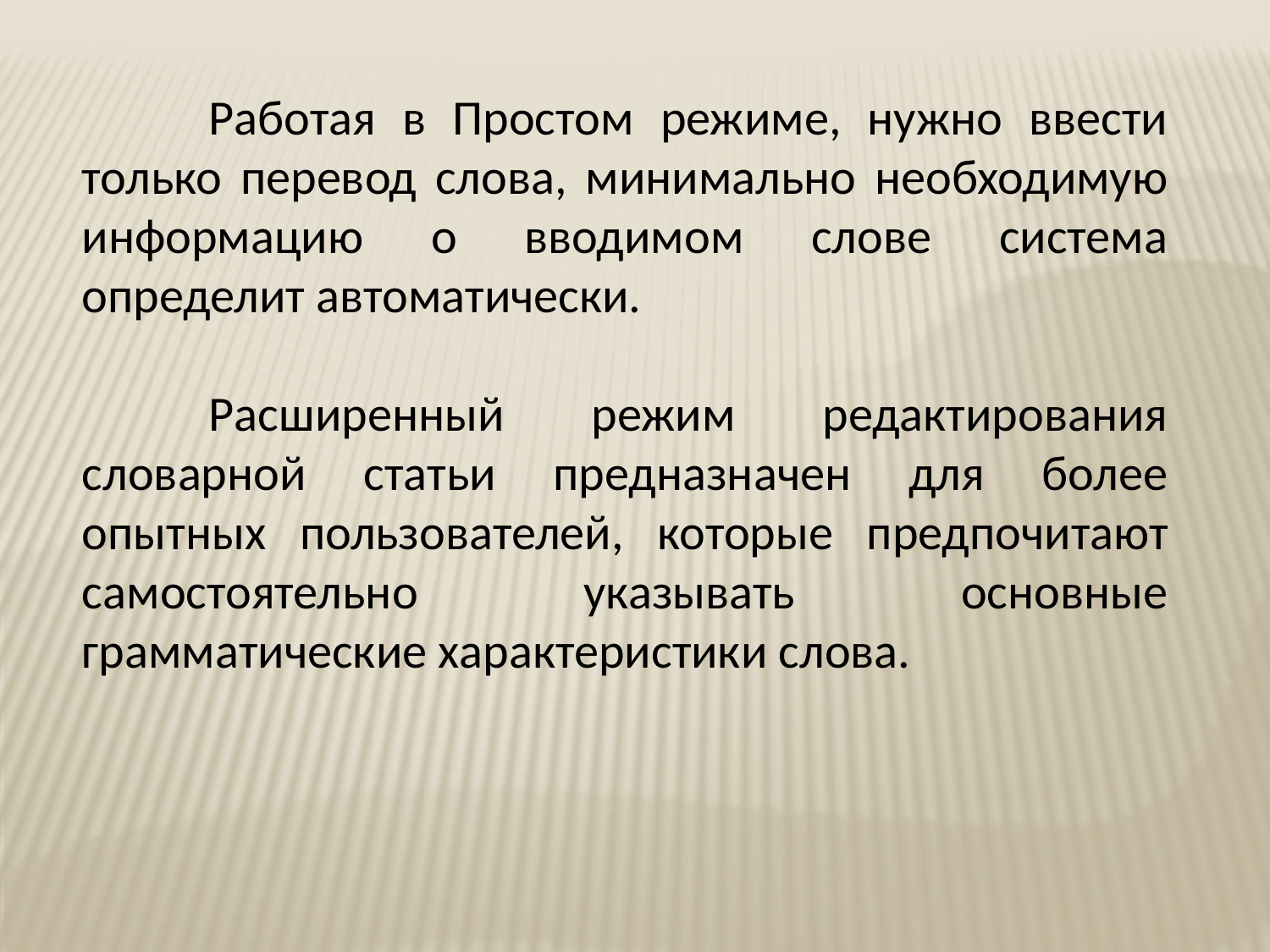

Работая в Простом режиме, нужно ввести только перевод слова, минимально необходимую информацию о вводимом слове система определит автоматически.

	Расширенный режим редактирования словарной статьи предназначен для более опытных пользователей, которые предпочитают самостоятельно указывать основные грамматические характеристики слова.